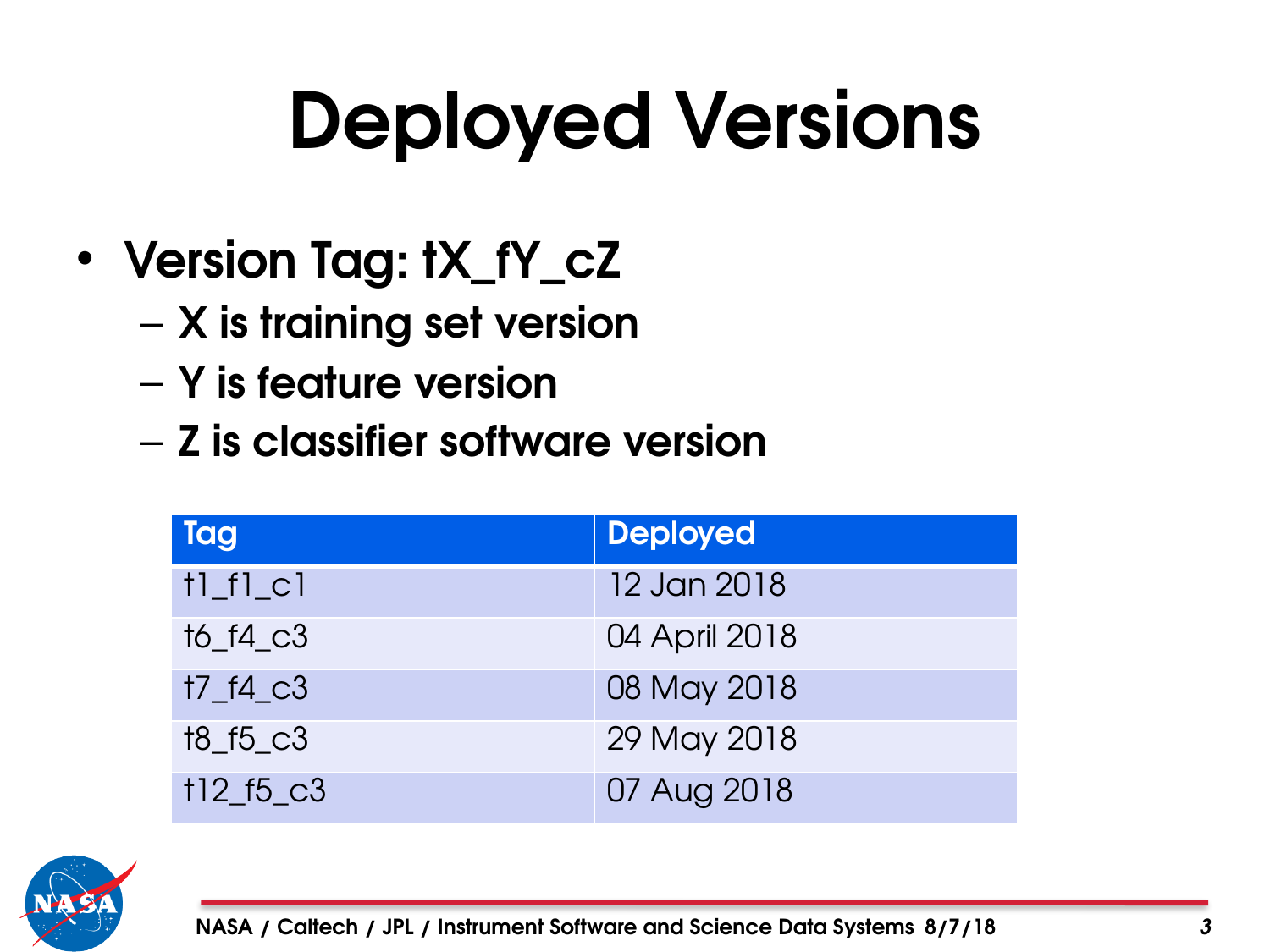

# Deployed Versions
Version Tag: tX_fY_cZ
X is training set version
Y is feature version
Z is classifier software version
| Tag | Deployed |
| --- | --- |
| t1\_f1\_c1 | 12 Jan 2018 |
| t6\_f4\_c3 | 04 April 2018 |
| t7\_f4\_c3 | 08 May 2018 |
| t8\_f5\_c3 | 29 May 2018 |
| t12\_f5\_c3 | 07 Aug 2018 |
NASA / Caltech / JPL / Instrument Software and Science Data Systems
8/7/18
3